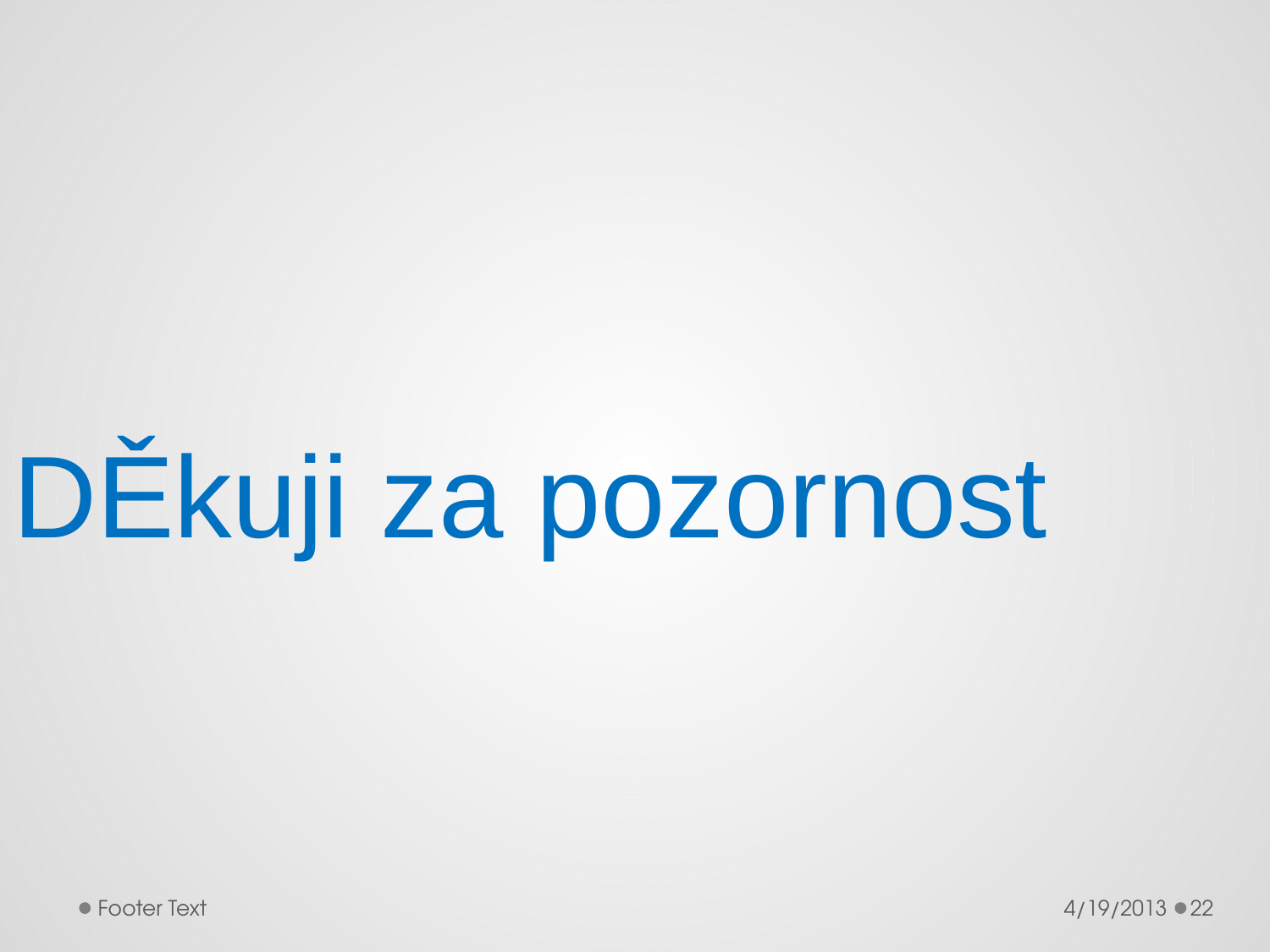

#

DĚkuji za pozornost
Footer Text
4/19/2013
22